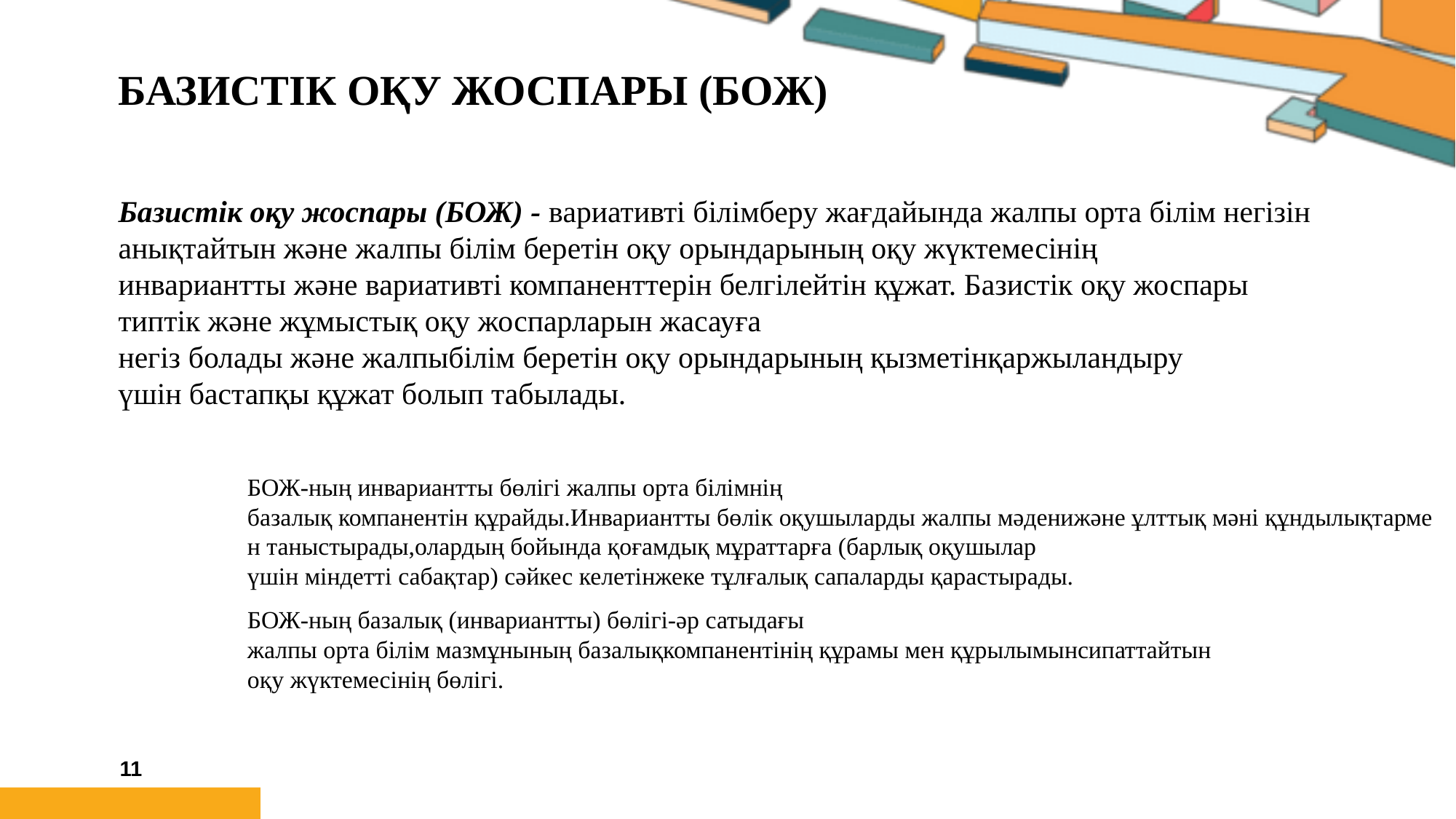

# Базистік оқу жоспары (БОЖ)
Базистік оқу жоспары (БОЖ) - вариативті білімберу жағдайында жалпы орта білім негізін анықтайтын және жалпы білім беретін оқу орындарының оқу жүктемесінің инвариантты және вариативті компаненттерін белгілейтін құжат. Базистік оқу жоспары типтік және жұмыстық оқу жоспарларын жасауға негіз болады және жалпыбілім беретін оқу орындарының қызметінқаржыландыру үшін бастапқы құжат болып табылады.
БОЖ-ның инвариантты бөлігі жалпы орта білімнің базалық компанентін құрайды.Инвариантты бөлік оқушыларды жалпы мәденижәне ұлттық мәні құндылықтармен таныстырады,олардың бойында қоғамдық мұраттарға (барлық оқушылар үшін міндетті сабақтар) сәйкес келетінжеке тұлғалық сапаларды қарастырады.
БОЖ-ның базалық (инвариантты) бөлігі-әр сатыдағы жалпы орта білім мазмұнының базалықкомпанентінің құрамы мен құрылымынсипаттайтын оқу жүктемесінің бөлігі.
11